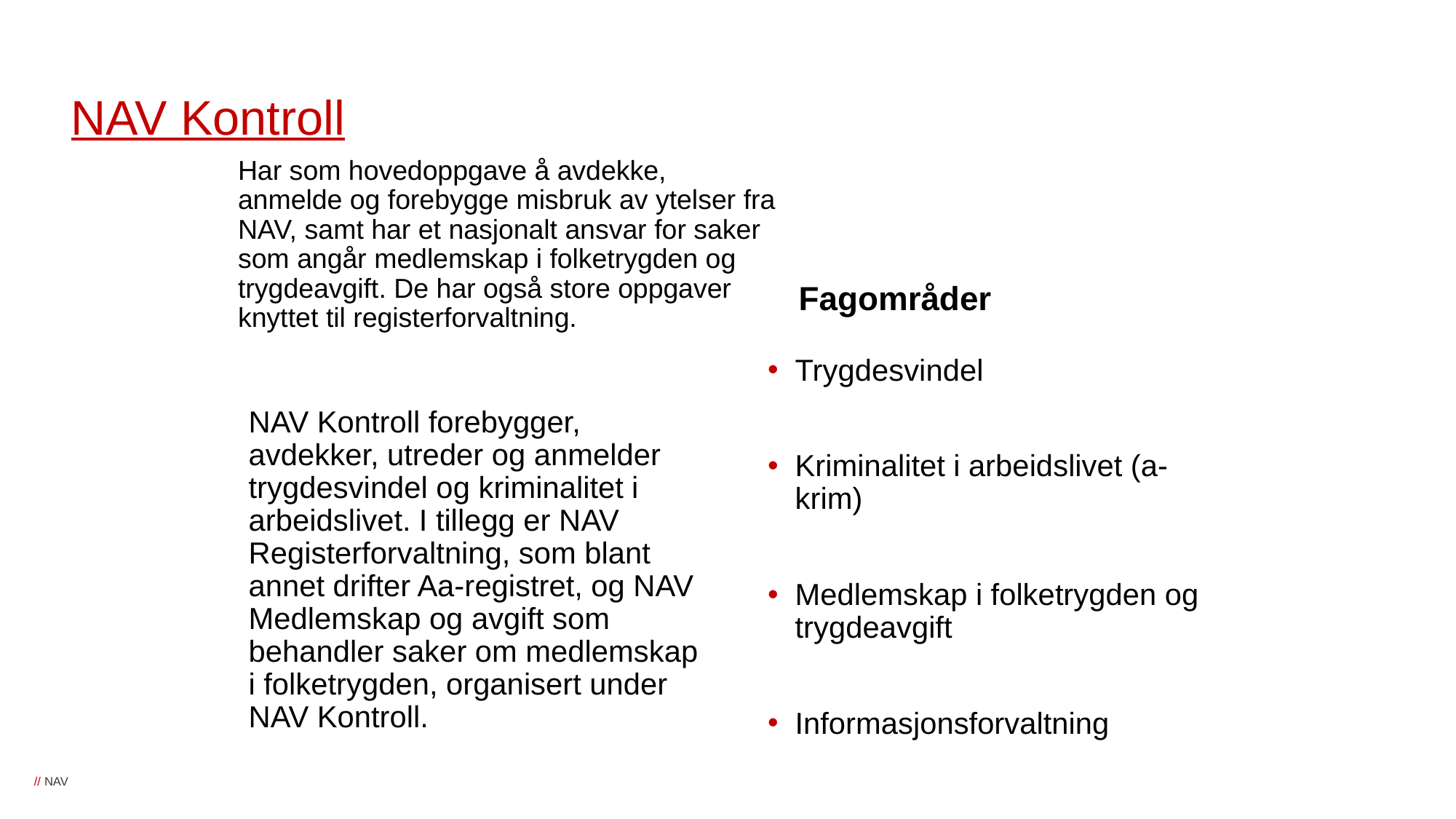

# NAV Kontroll
Har som hovedoppgave å avdekke, anmelde og forebygge misbruk av ytelser fra NAV, samt har et nasjonalt ansvar for saker som angår medlemskap i folketrygden og trygdeavgift. De har også store oppgaver knyttet til registerforvaltning.
Fagområder

Trygdesvindel

Kriminalitet i arbeidslivet (a-krim)

Medlemskap i folketrygden og trygdeavgift

Informasjonsforvaltning
NAV Kontroll forebygger, avdekker, utreder og anmelder trygdesvindel og kriminalitet i arbeidslivet. I tillegg er NAV Registerforvaltning, som blant annet drifter Aa-registret, og NAV Medlemskap og avgift som behandler saker om medlemskap i folketrygden, organisert under NAV Kontroll.